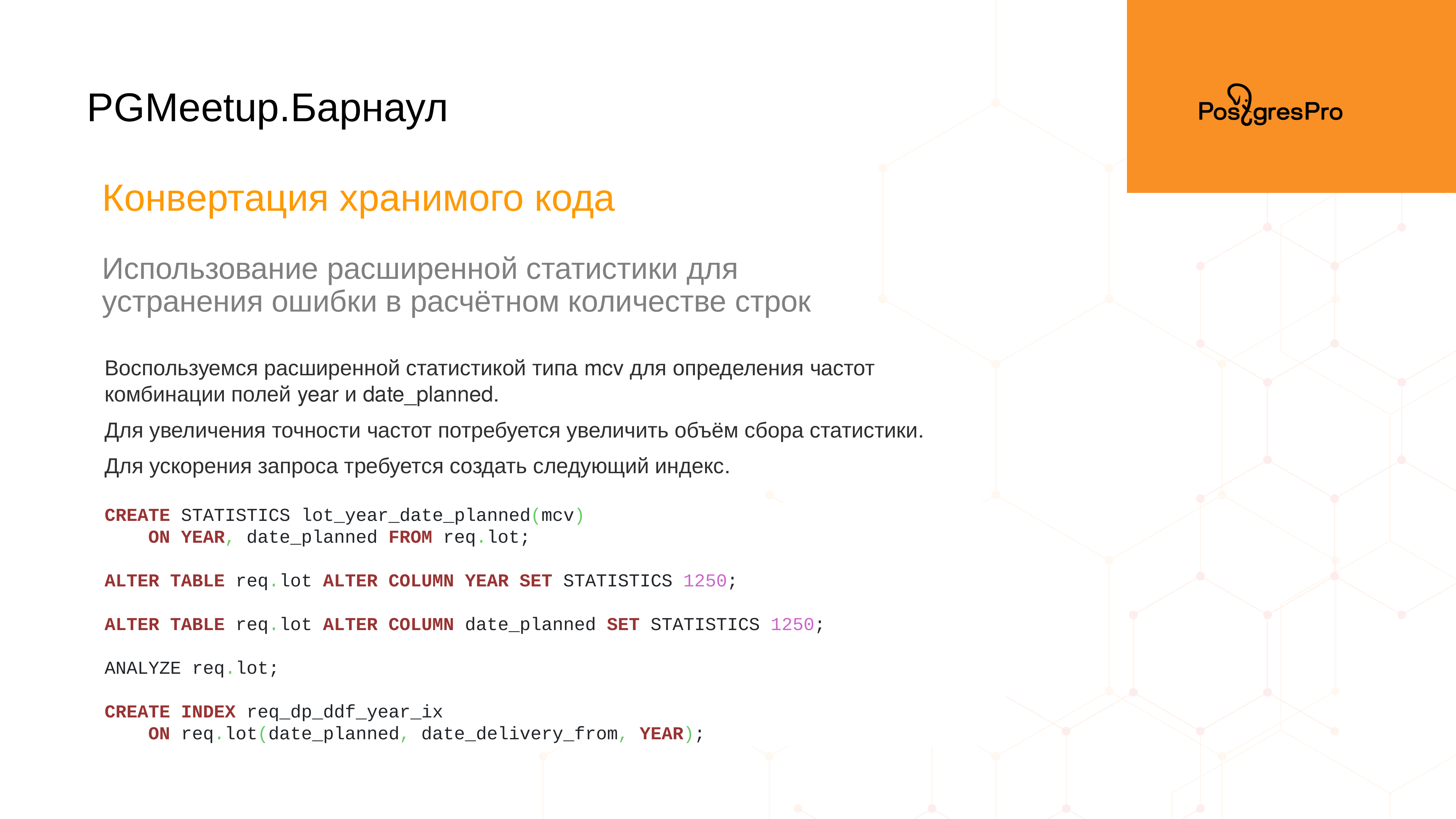

PGMeetup.Барнаул
Конвертация хранимого кода
Использование расширенной статистики для устранения ошибки в расчётном количестве строк
Воспользуемся расширенной статистикой типа mcv для определения частот комбинации полей year и date_planned.
Для увеличения точности частот потребуется увеличить объём сбора статистики.
Для ускорения запроса требуется создать следующий индекс.
CREATE STATISTICS lot_year_date_planned(mcv)
    ON YEAR, date_planned FROM req.lot;

ALTER TABLE req.lot ALTER COLUMN YEAR SET STATISTICS 1250;

ALTER TABLE req.lot ALTER COLUMN date_planned SET STATISTICS 1250;

ANALYZE req.lot;

CREATE INDEX req_dp_ddf_year_ix
    ON req.lot(date_planned, date_delivery_from, YEAR);